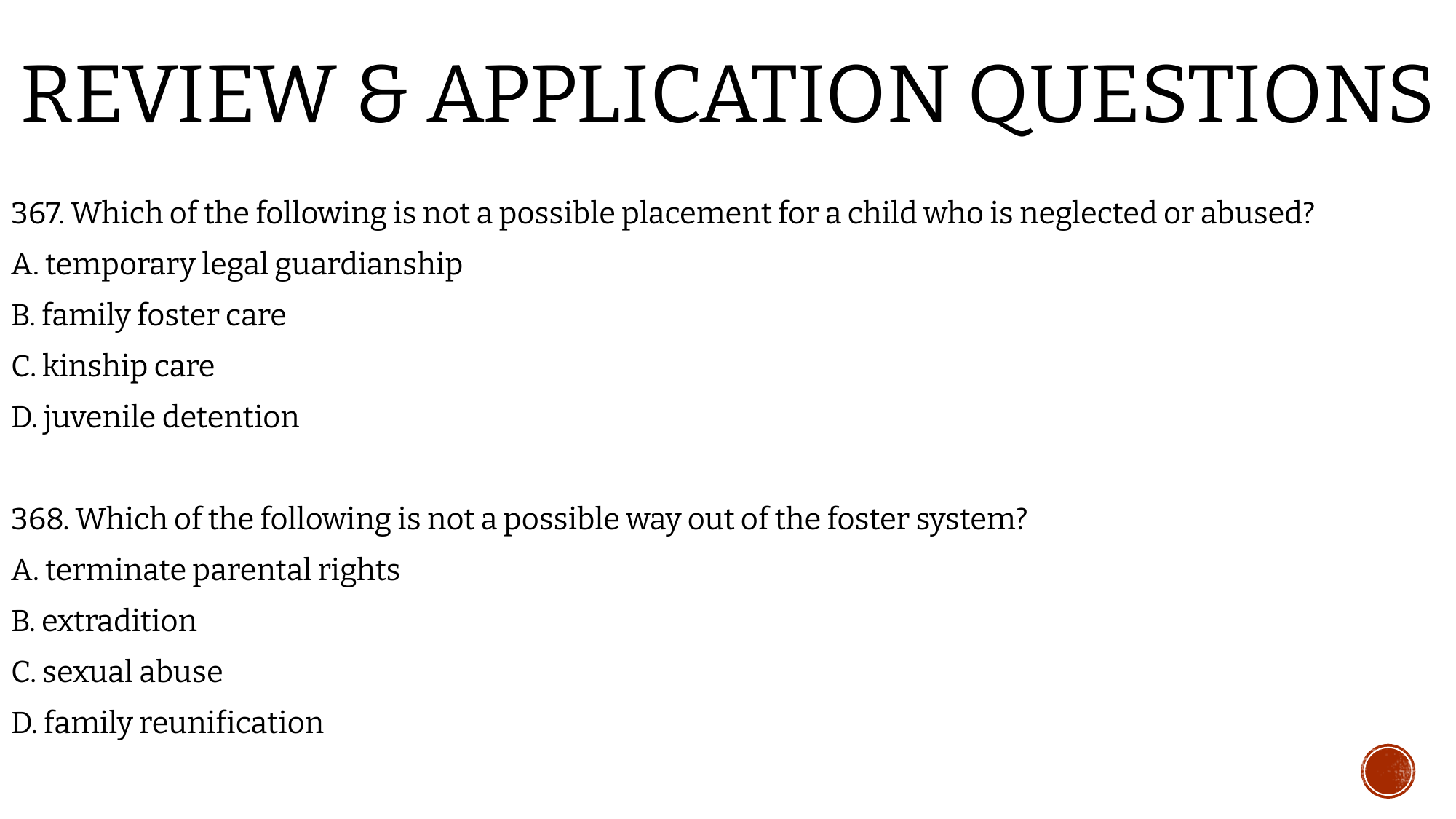

# Review & Application Questions
367. Which of the following is not a possible placement for a child who is neglected or abused?
A. temporary legal guardianship
B. family foster care
C. kinship care
D. juvenile detention

368. Which of the following is not a possible way out of the foster system?
A. terminate parental rights
B. extradition
C. sexual abuse
D. family reunification